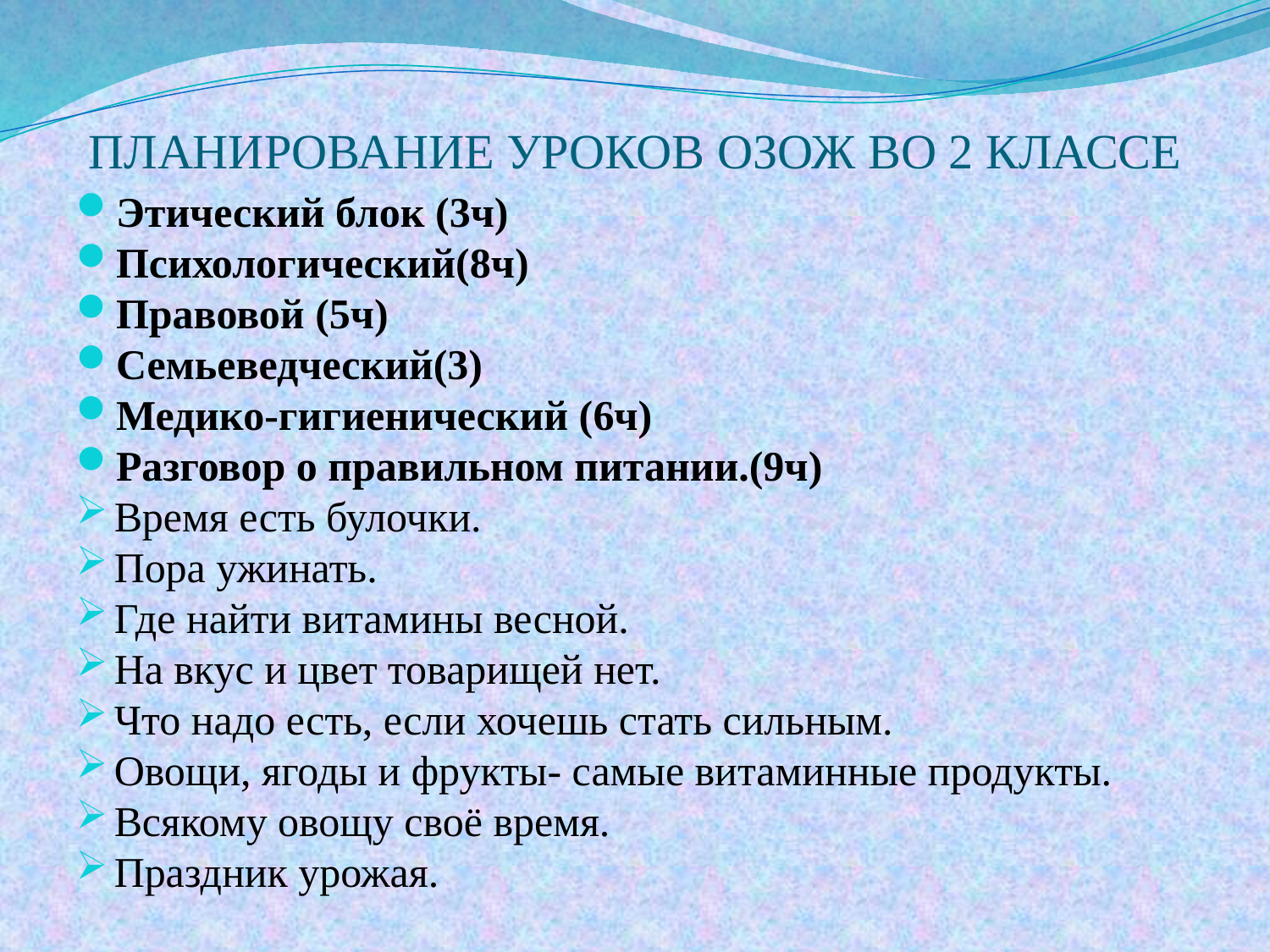

# ПЛАНИРОВАНИЕ УРОКОВ ОЗОЖ ВО 2 КЛАССЕ
Этический блок (3ч)
Психологический(8ч)
Правовой (5ч)
Семьеведческий(3)
Медико-гигиенический (6ч)
Разговор о правильном питании.(9ч)
Время есть булочки.
Пора ужинать.
Где найти витамины весной.
На вкус и цвет товарищей нет.
Что надо есть, если хочешь стать сильным.
Овощи, ягоды и фрукты- самые витаминные продукты.
Всякому овощу своё время.
Праздник урожая.